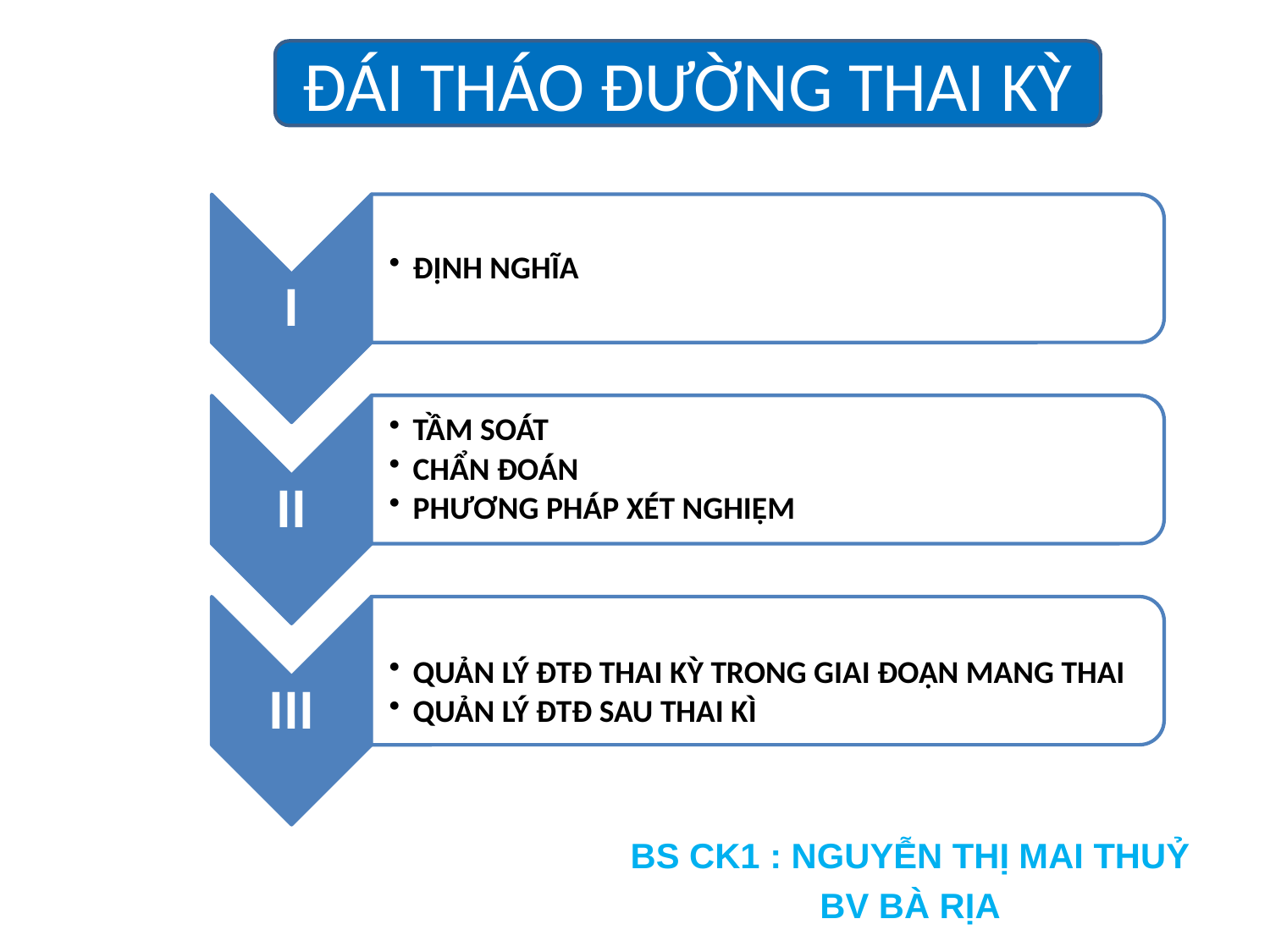

ĐÁI THÁO ĐƯỜNG THAI KỲ
I
ĐỊNH NGHĨA
II
TẦM SOÁT
CHẨN ĐOÁN
PHƯƠNG PHÁP XÉT NGHIỆM
III

QUẢN LÝ ĐTĐ THAI KỲ TRONG GIAI ĐOẠN MANG THAI
QUẢN LÝ ĐTĐ SAU THAI KÌ
BS CK1 : NGUYỄN THỊ MAI THUỶ
BV BÀ RỊA